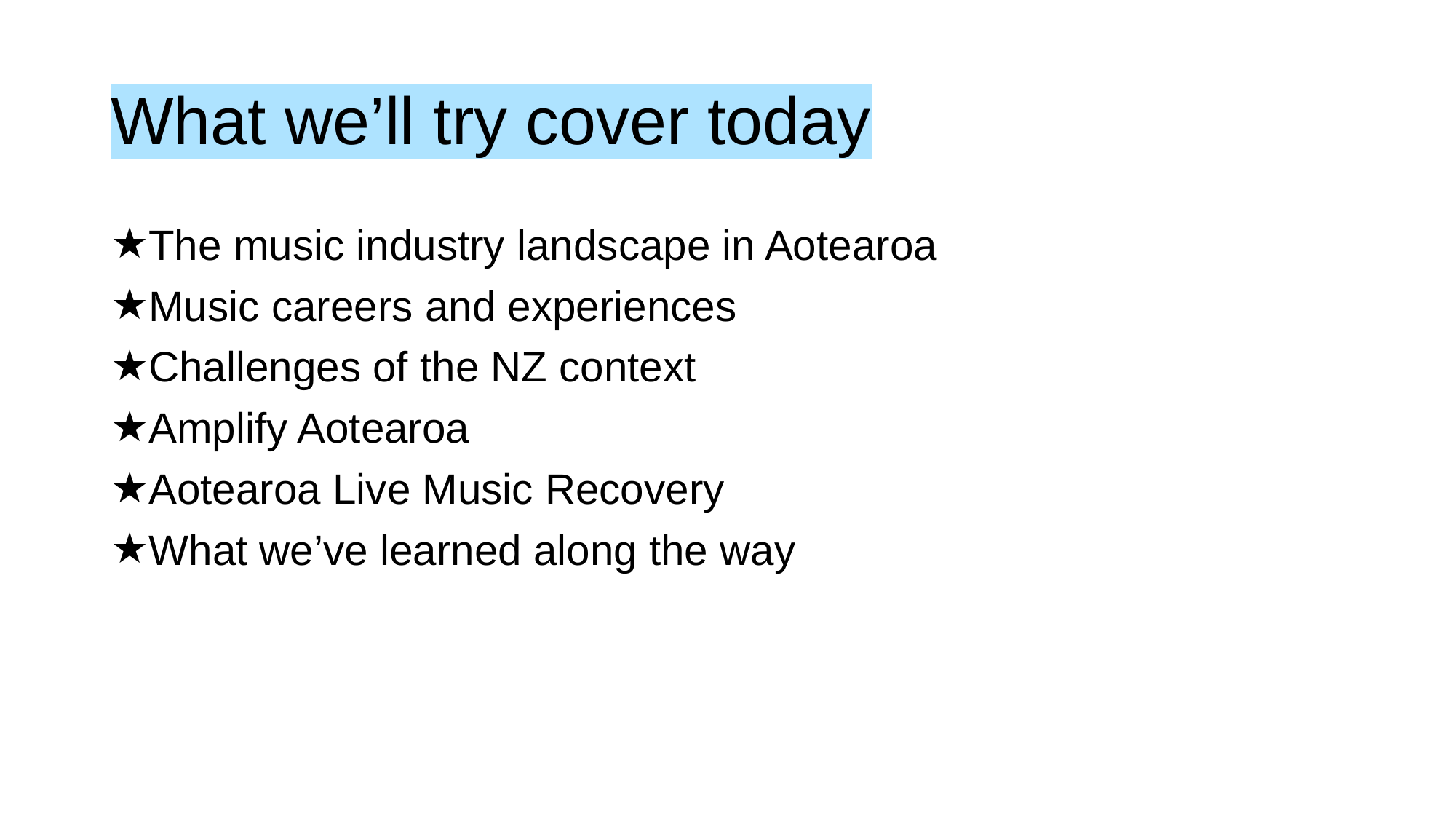

# What we’ll try cover today
The music industry landscape in Aotearoa
Music careers and experiences
Challenges of the NZ context
Amplify Aotearoa
Aotearoa Live Music Recovery
What we’ve learned along the way